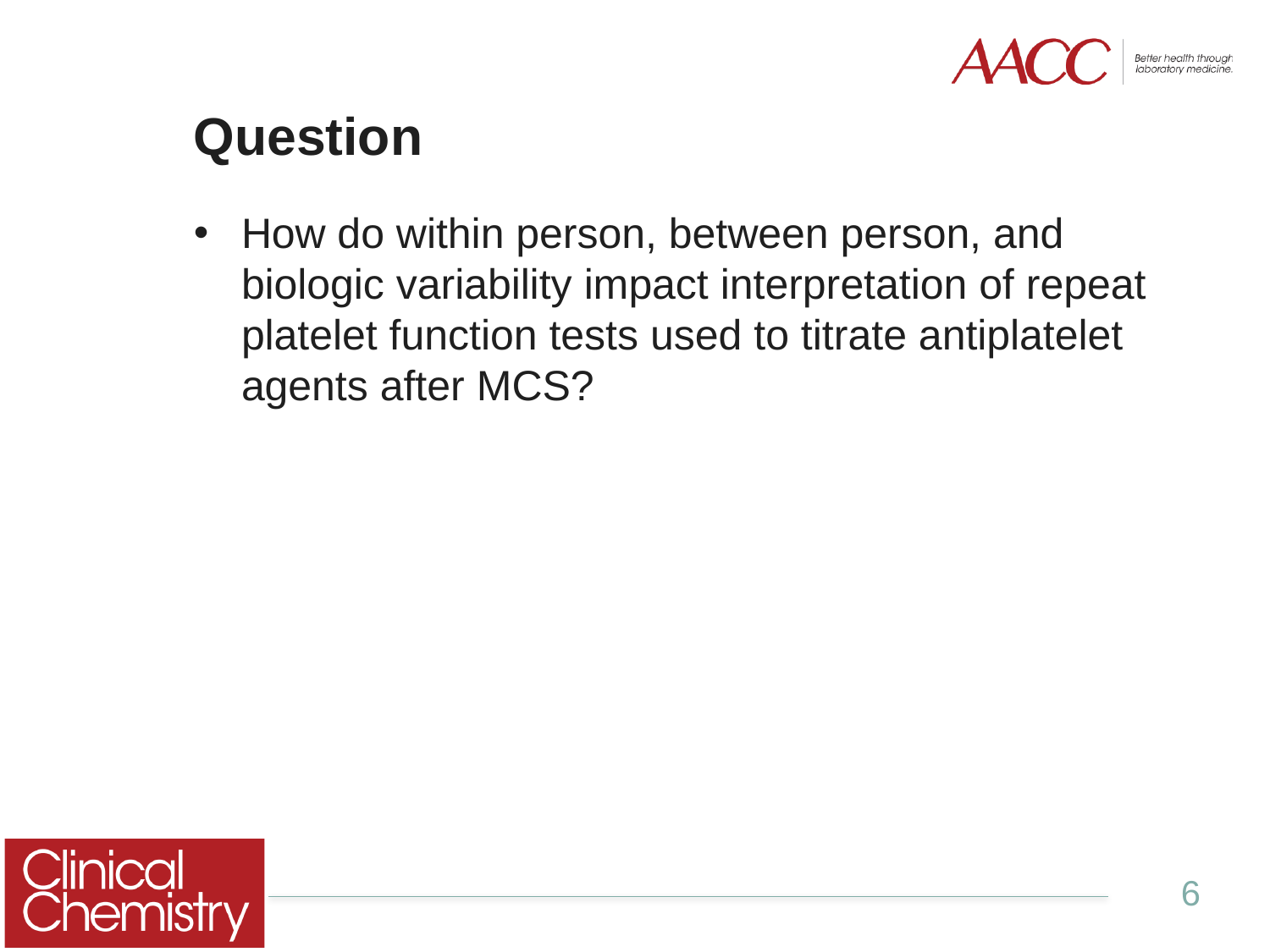

# Question
How do within person, between person, and biologic variability impact interpretation of repeat platelet function tests used to titrate antiplatelet agents after MCS?

6